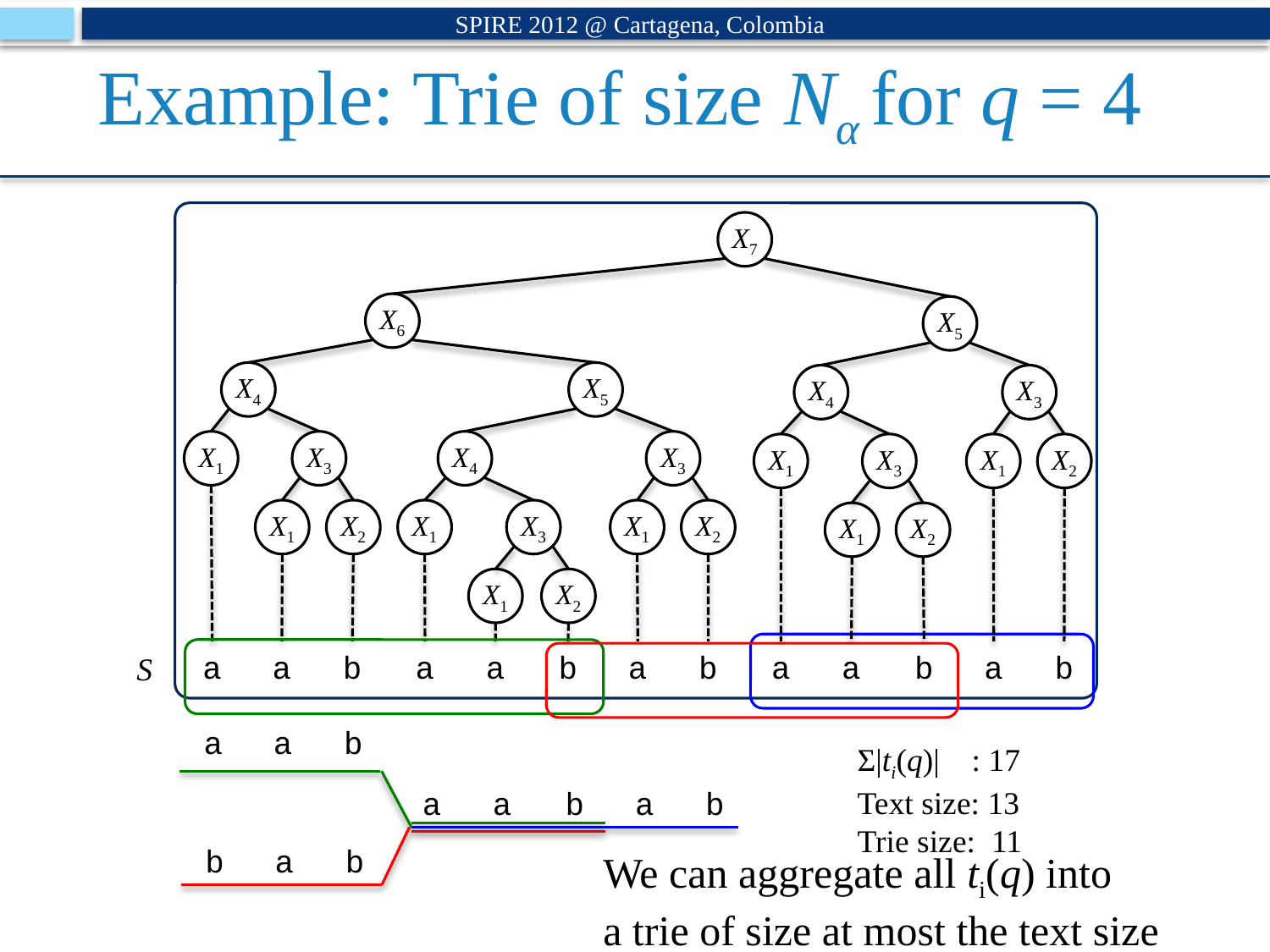

SPIRE 2012 @ Cartagena, Colombia
# Example: Trie of size Nα for q = 4

X7
X6
X5
X4
X5
X4
X3
X1
X3
X4
X3
X1
X3
X1
X2
X1
X2
X1
X3
X1
X2
X1
X2
X1
X2

a
a
b
a
a
b
a
b
a
a
b
a
b

S
a
a
b
Σ|ti(q)|    : 17
Text size: 13
Trie size:  11
a
a
b
a
b
b
a
b
We can aggregate all ti(q) into
a trie of size at most the text size